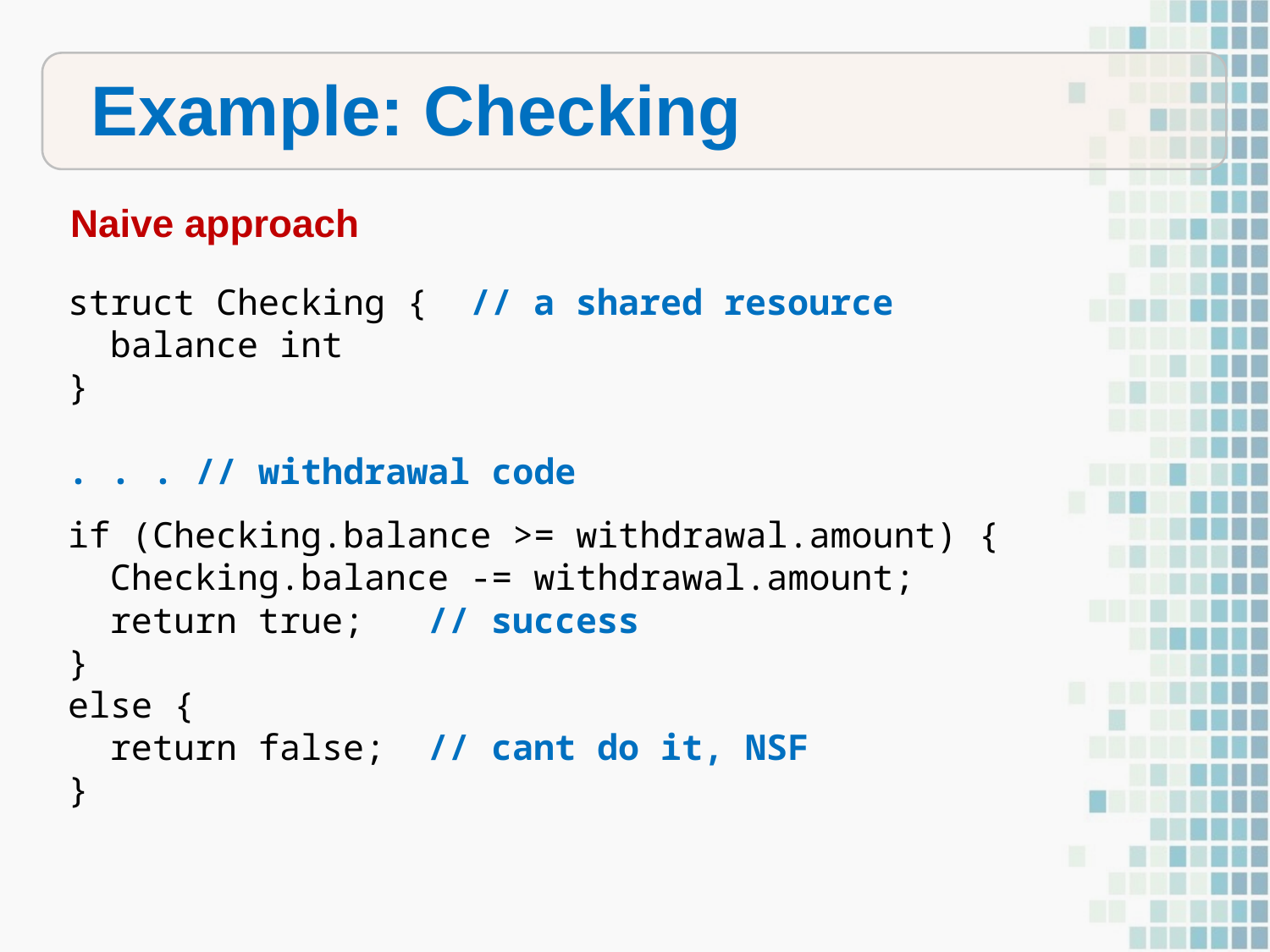

Example: Checking

Naive approach
struct Checking {  // a shared resource
  balance int
}

. . . // withdrawal code
if (Checking.balance >= withdrawal.amount) {
  Checking.balance -= withdrawal.amount;
  return true;   // success
}
else {
  return false;  // cant do it, NSF
}